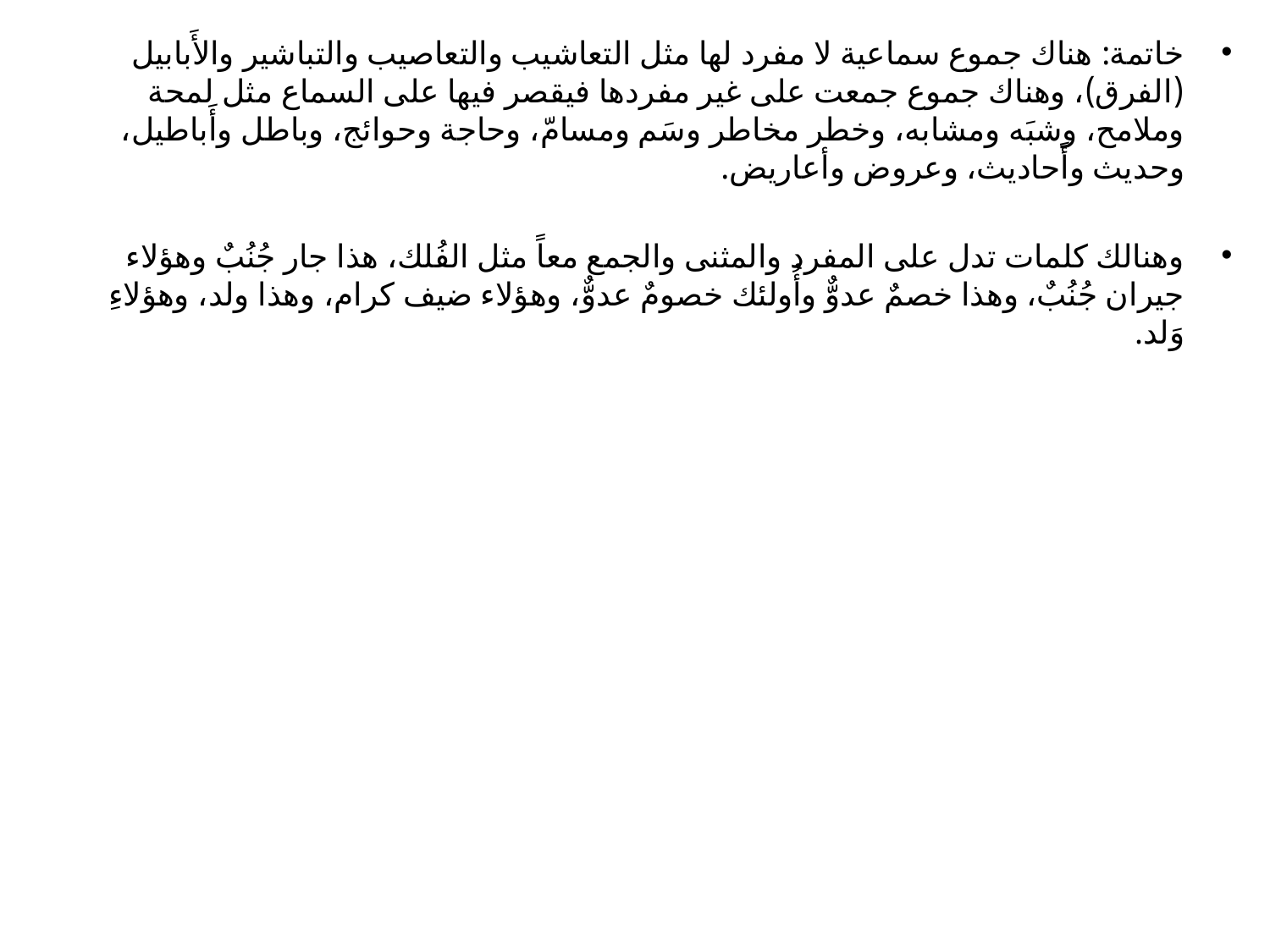

خاتمة: هناك جموع سماعية لا مفرد لها مثل التعاشيب والتعاصيب والتباشير والأَبابيل (الفرق)، وهناك جموع جمعت على غير مفردها فيقصر فيها على السماع مثل لمحة وملامح، وشبَه ومشابه، وخطر مخاطر وسَم ومسامّ، وحاجة وحوائج، وباطل وأَباطيل، وحديث وأَحاديث، وعروض وأعاريض.

وهنالك كلمات تدل على المفرد والمثنى والجمع معاً مثل الفُلك، هذا جار جُنُبٌ وهؤلاء جيران جُنُبٌ، وهذا خصمٌ عدوٌّ وأُولئك خصومٌ عدوٌّ، وهؤلاء ضيف كرام، وهذا ولد، وهؤلاءِ وَلد.